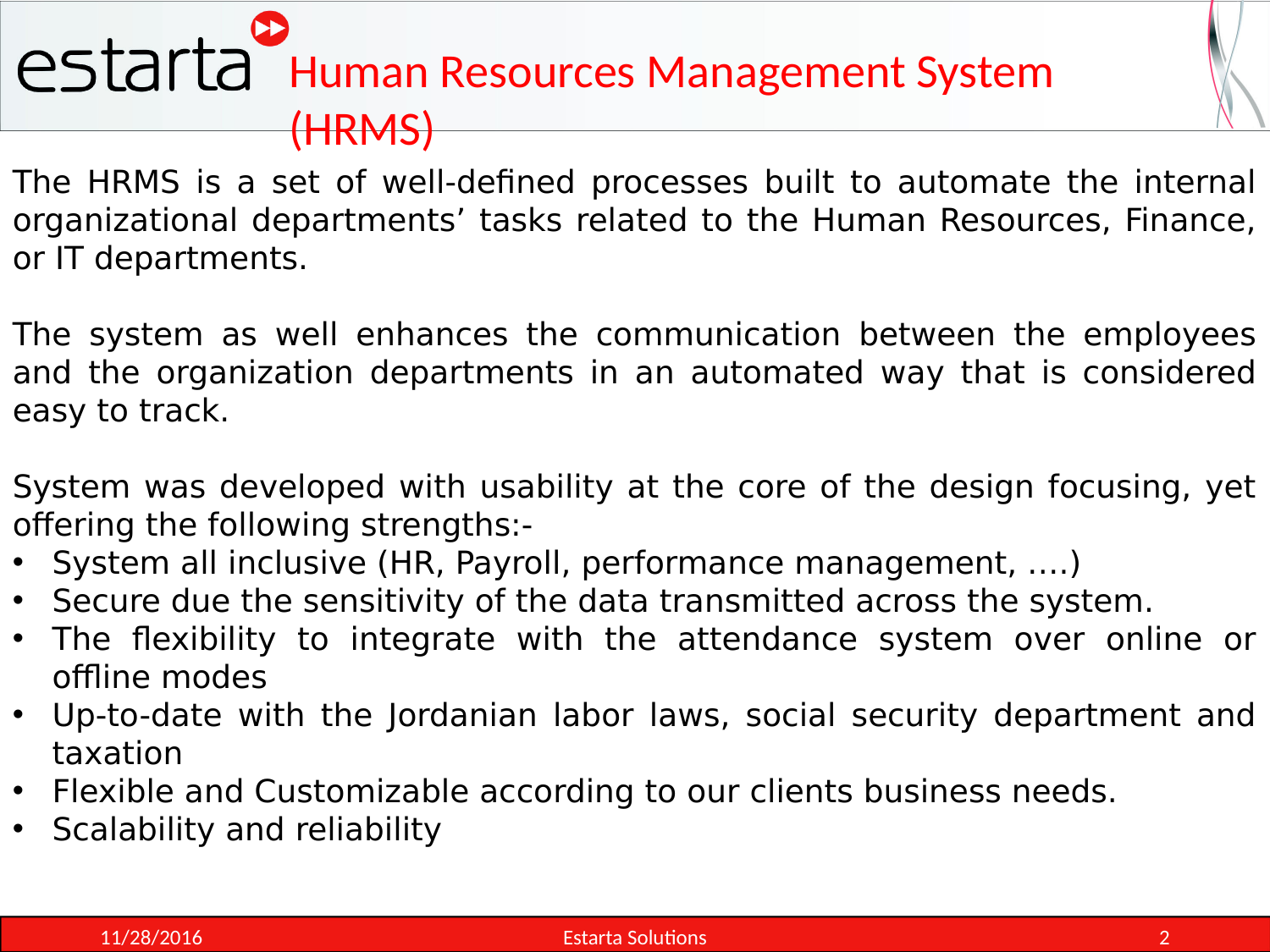

Human Resources Management System (HRMS)
The HRMS is a set of well-defined processes built to automate the internal organizational departments’ tasks related to the Human Resources, Finance, or IT departments.

The system as well enhances the communication between the employees and the organization departments in an automated way that is considered easy to track.

System was developed with usability at the core of the design focusing, yet offering the following strengths:-
System all inclusive (HR, Payroll, performance management, ….)
Secure due the sensitivity of the data transmitted across the system.
The flexibility to integrate with the attendance system over online or offline modes
Up-to-date with the Jordanian labor laws, social security department and taxation
Flexible and Customizable according to our clients business needs.
Scalability and reliability
11/28/2016
Estarta Solutions
2